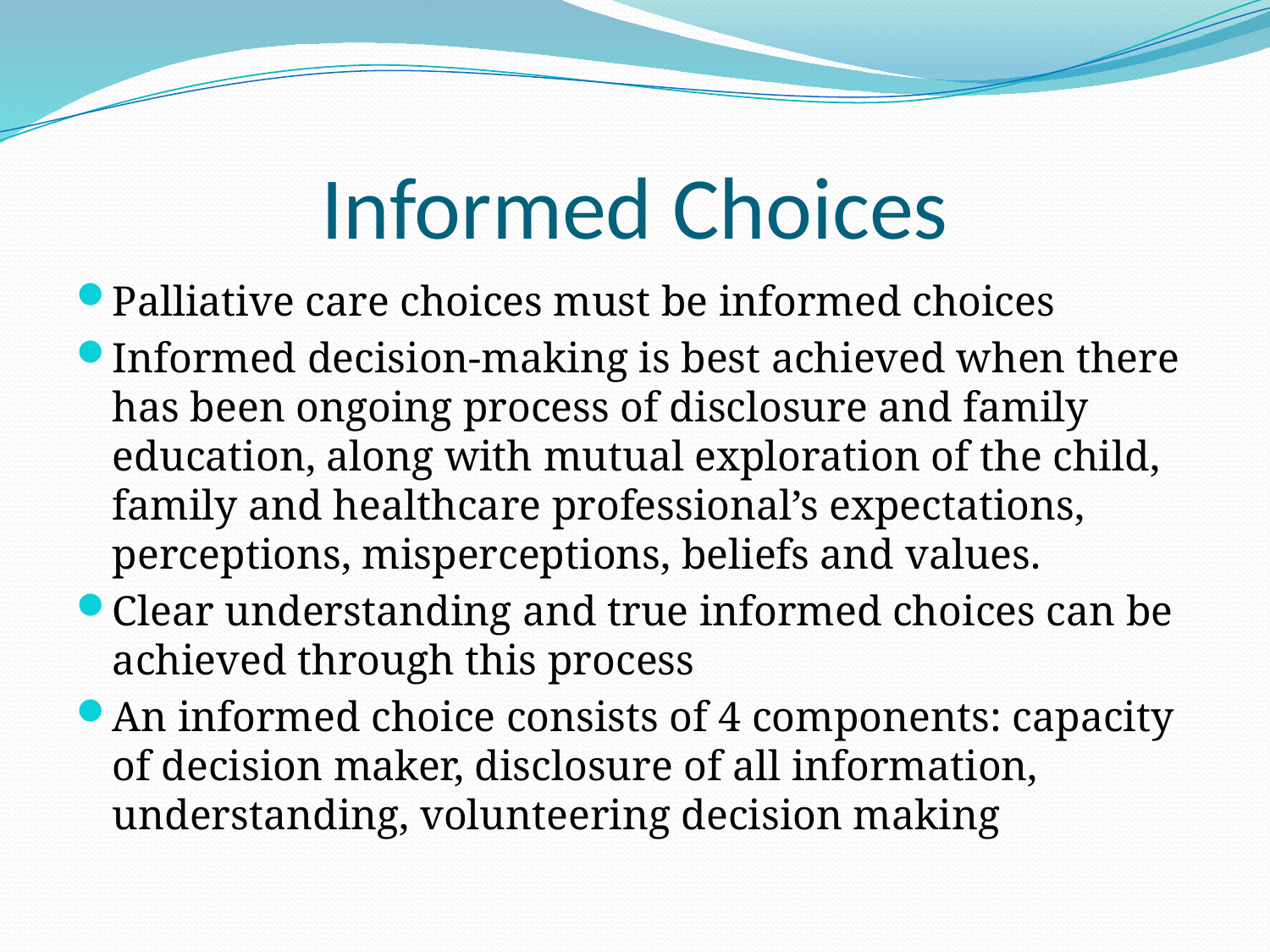

# Informed Choices
Palliative care choices must be informed choices
Informed decision-making is best achieved when there has been ongoing process of disclosure and family education, along with mutual exploration of the child, family and healthcare professional’s expectations, perceptions, misperceptions, beliefs and values.
Clear understanding and true informed choices can be achieved through this process
An informed choice consists of 4 components: capacity of decision maker, disclosure of all information, understanding, volunteering decision making